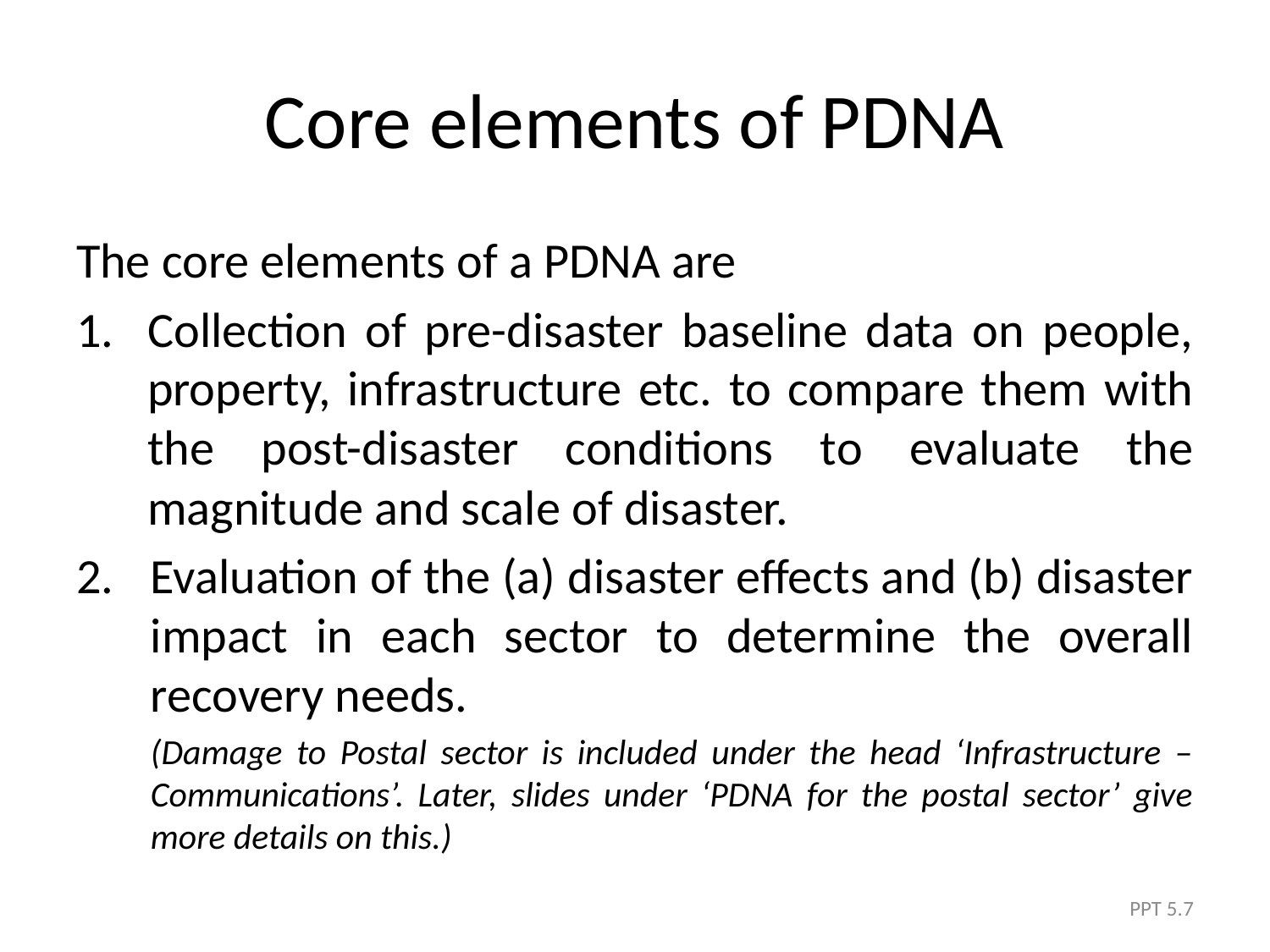

# Core elements of PDNA
The core elements of a PDNA are
Collection of pre-disaster baseline data on people, property, infrastructure etc. to compare them with the post-disaster conditions to evaluate the magnitude and scale of disaster.
Evaluation of the (a) disaster effects and (b) disaster impact in each sector to determine the overall recovery needs.
	(Damage to Postal sector is included under the head ‘Infrastructure – Communications’. Later, slides under ‘PDNA for the postal sector’ give more details on this.)

PPT 5.7